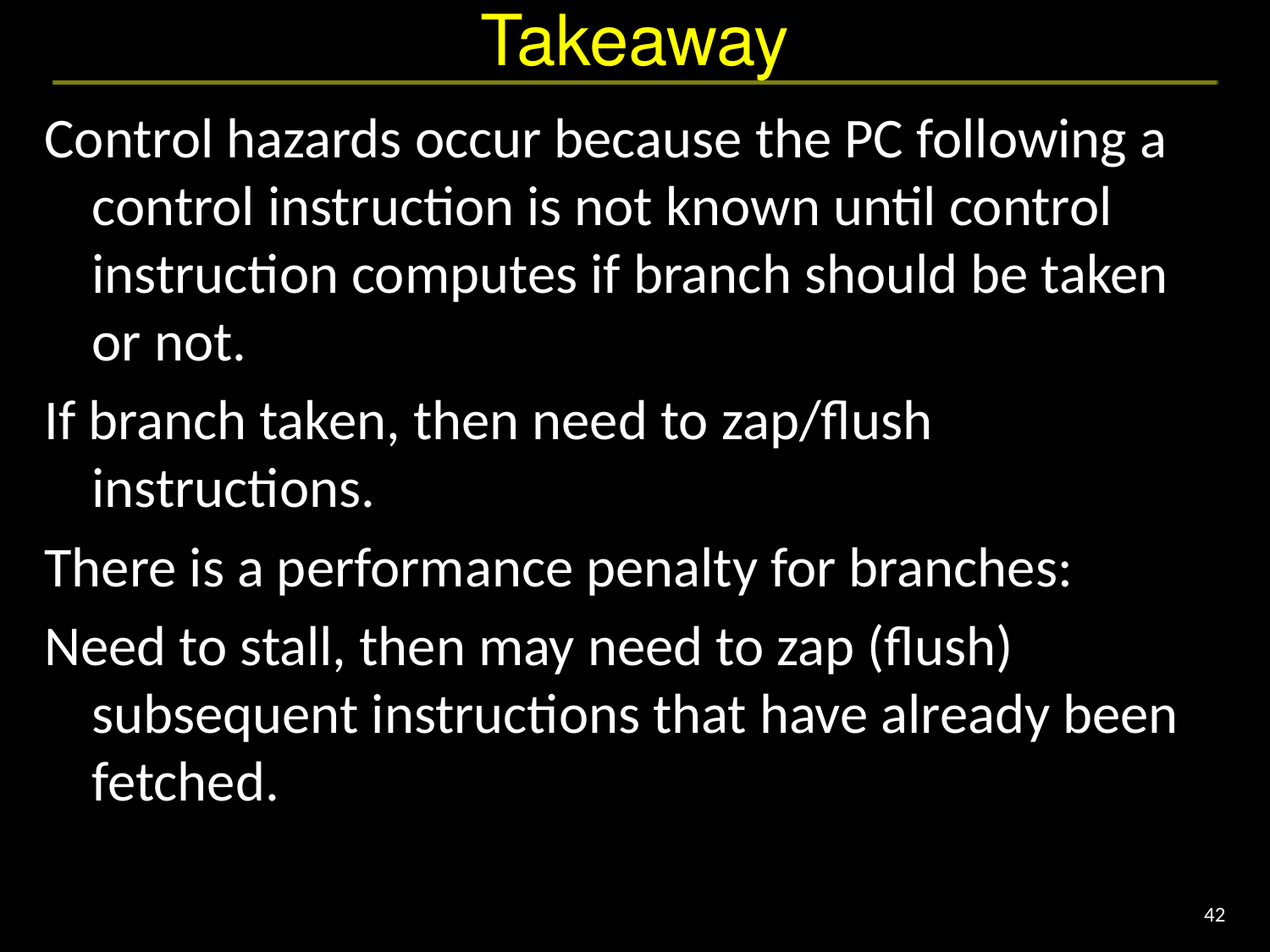

# Takeaway
Control hazards occur because the PC following a control instruction is not known until control instruction computes if branch should be taken or not.
If branch taken, then need to zap/flush instructions.
There is a performance penalty for branches:
Need to stall, then may need to zap (flush) subsequent instructions that have already been fetched.